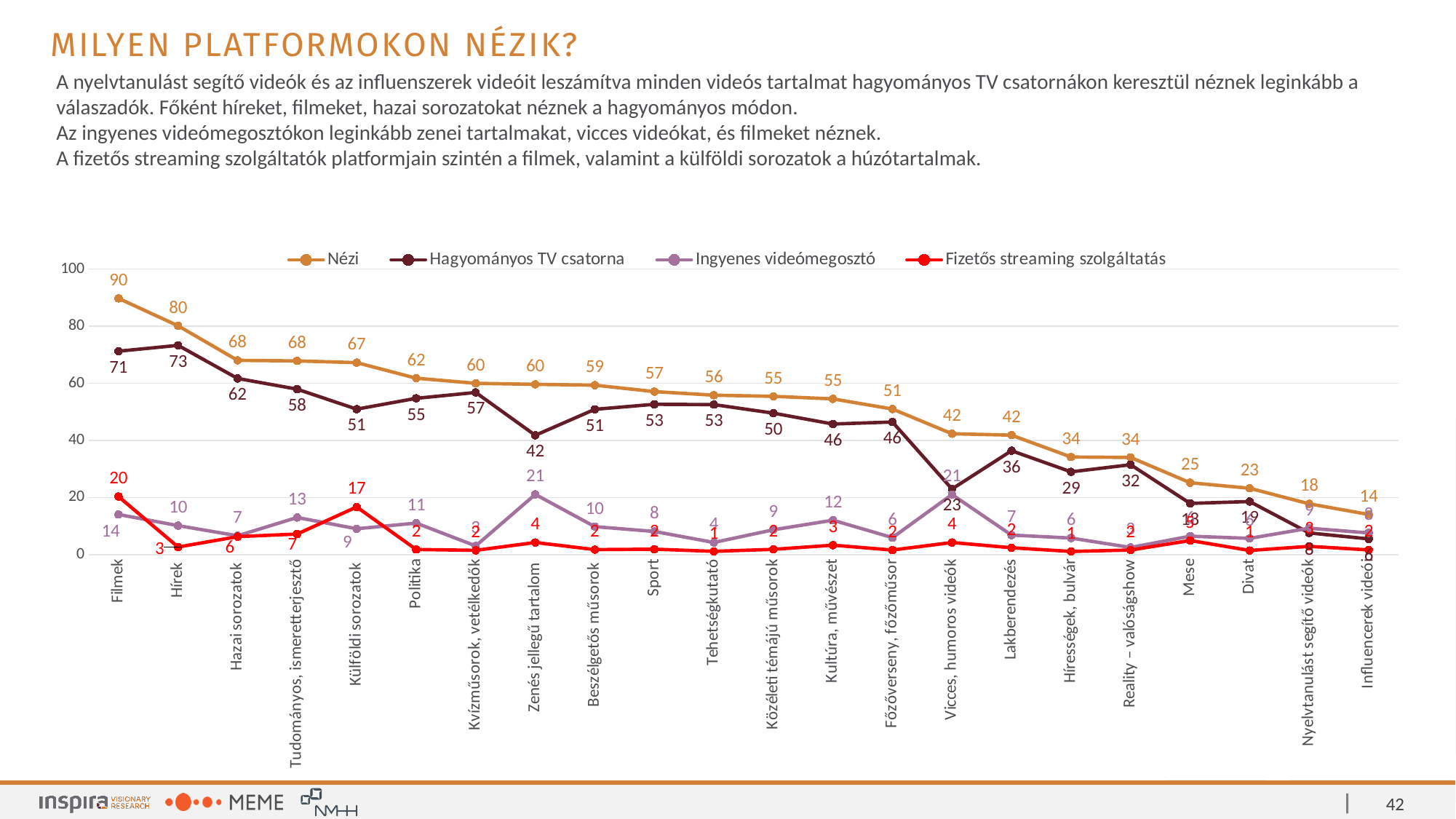

Milyen platformokon nézik?
A nyelvtanulást segítő videók és az influenszerek videóit leszámítva minden videós tartalmat hagyományos TV csatornákon keresztül néznek leginkább a válaszadók. Főként híreket, filmeket, hazai sorozatokat néznek a hagyományos módon.
Az ingyenes videómegosztókon leginkább zenei tartalmakat, vicces videókat, és filmeket néznek.
A fizetős streaming szolgáltatók platformjain szintén a filmek, valamint a külföldi sorozatok a húzótartalmak.

### Chart

| Category | Nézi | Hagyományos TV csatorna | Ingyenes videómegosztó | Fizetős streaming szolgáltatás |
|---|---|---|---|---|
| Filmek | 89.75 | 71.25 | 14.05 | 20.35 |
| Hírek  | 80.15 | 73.3 | 10.15 | 2.65 |
| Hazai sorozatok  | 68.05 | 61.7 | 6.6 | 6.3 |
| Tudományos, ismeretterjesztő | 67.85 | 57.95 | 13.0 | 7.2 |
| Külföldi sorozatok  | 67.25 | 50.95 | 9.05 | 16.7 |
| Politika | 61.8 | 54.75 | 11.05 | 1.8 |
| Kvízműsorok, vetélkedők | 60.0 | 56.8 | 3.05 | 1.5 |
| Zenés jellegű tartalom  | 59.65 | 41.8 | 21.1 | 4.25 |
| Beszélgetős műsorok  | 59.35 | 50.9 | 9.8 | 1.75 |
| Sport | 57.1 | 52.65 | 8.1 | 1.9 |
| Tehetségkutató | 55.85 | 52.55 | 4.25 | 1.15 |
| Közéleti témájú műsorok | 55.45 | 49.55 | 8.7 | 1.85 |
| Kultúra, művészet | 54.55 | 45.75 | 12.05 | 3.3 |
| Főzőverseny, főzőműsor | 51.0 | 46.45 | 5.95 | 1.6 |
| Vicces, humoros videók | 42.35 | 23.0 | 21.05 | 4.25 |
| Lakberendezés | 41.85 | 36.4 | 6.85 | 2.4 |
| Hírességek, bulvár | 34.2 | 29.0 | 5.8 | 1.1 |
| Reality – valóságshow | 34.05 | 31.5 | 2.5 | 1.6 |
| Mese | 25.200000000000003 | 17.95 | 6.45 | 4.95 |
| Divat | 23.25 | 18.6 | 5.7 | 1.45 |
| Nyelvtanulást segítő videók | 17.799999999999997 | 7.6 | 9.25 | 2.9 |
| Influencerek videói | 14.049999999999997 | 5.5 | 7.6 | 1.65 |
42